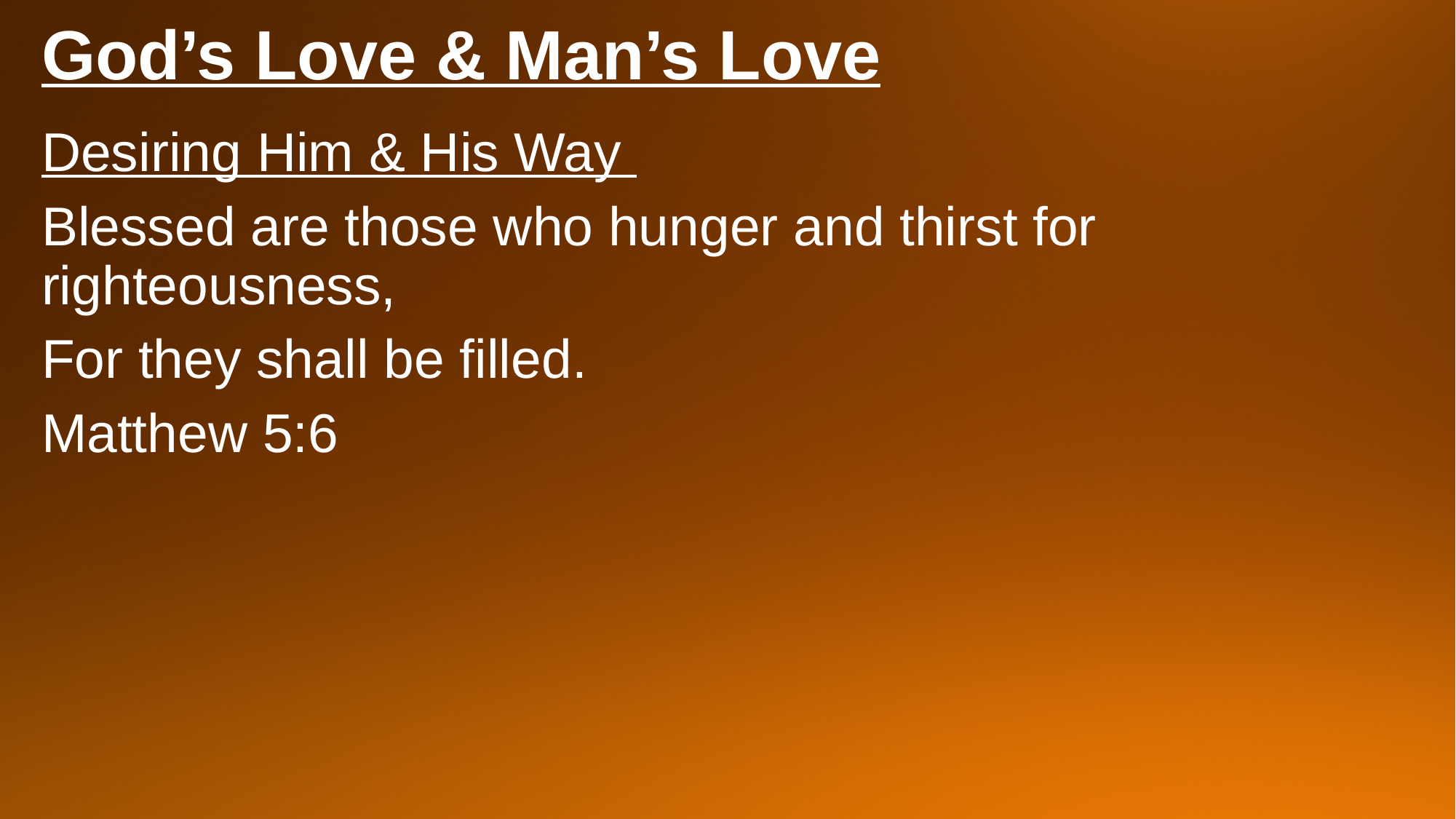

# God’s Love & Man’s Love
Desiring Him & His Way
Blessed are those who hunger and thirst for righteousness,
For they shall be filled.
Matthew 5:6